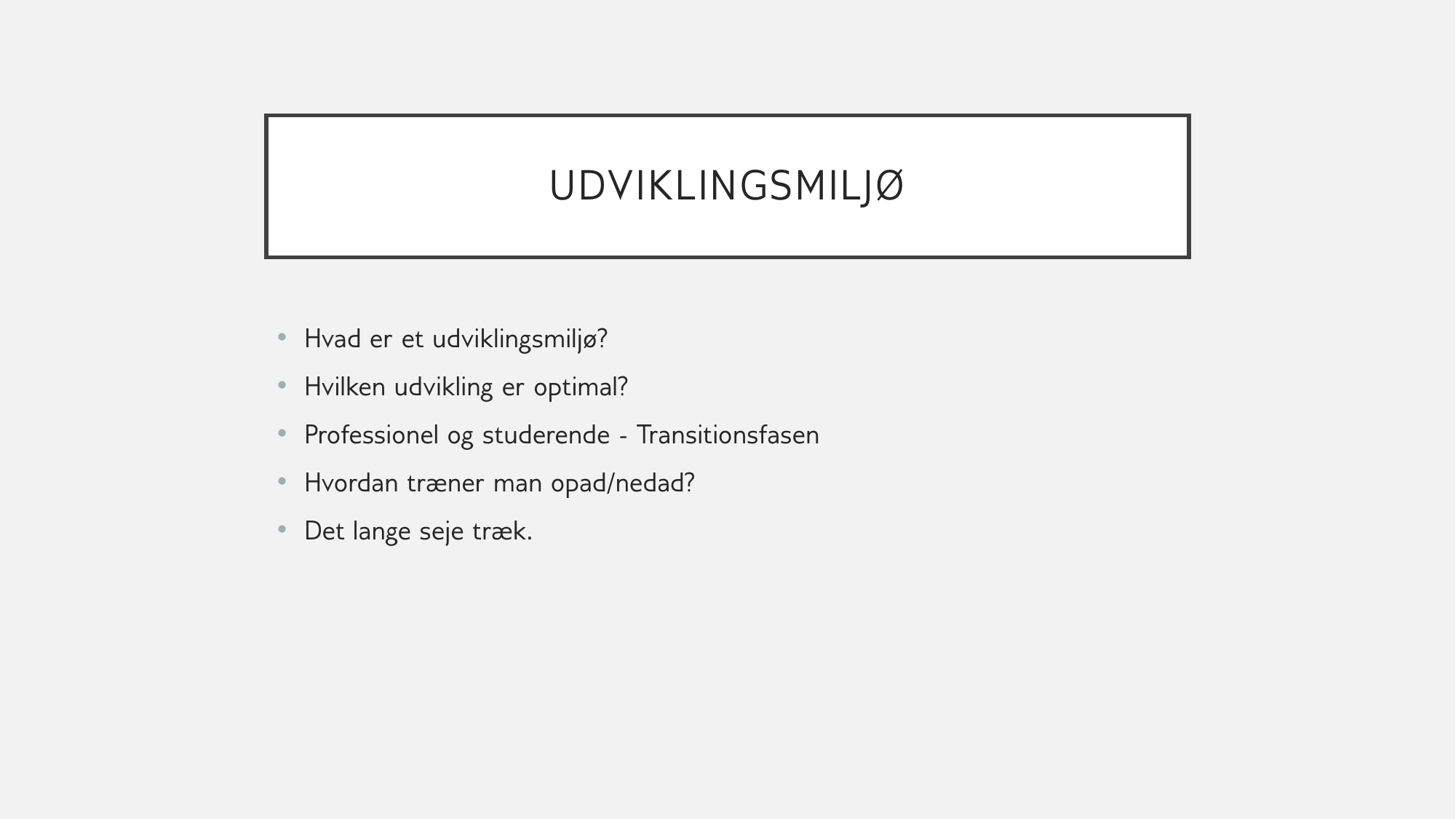

# Udviklingsmiljø
Hvad er et udviklingsmiljø?
Hvilken udvikling er optimal?
Professionel og studerende - Transitionsfasen
Hvordan træner man opad/nedad?
Det lange seje træk.